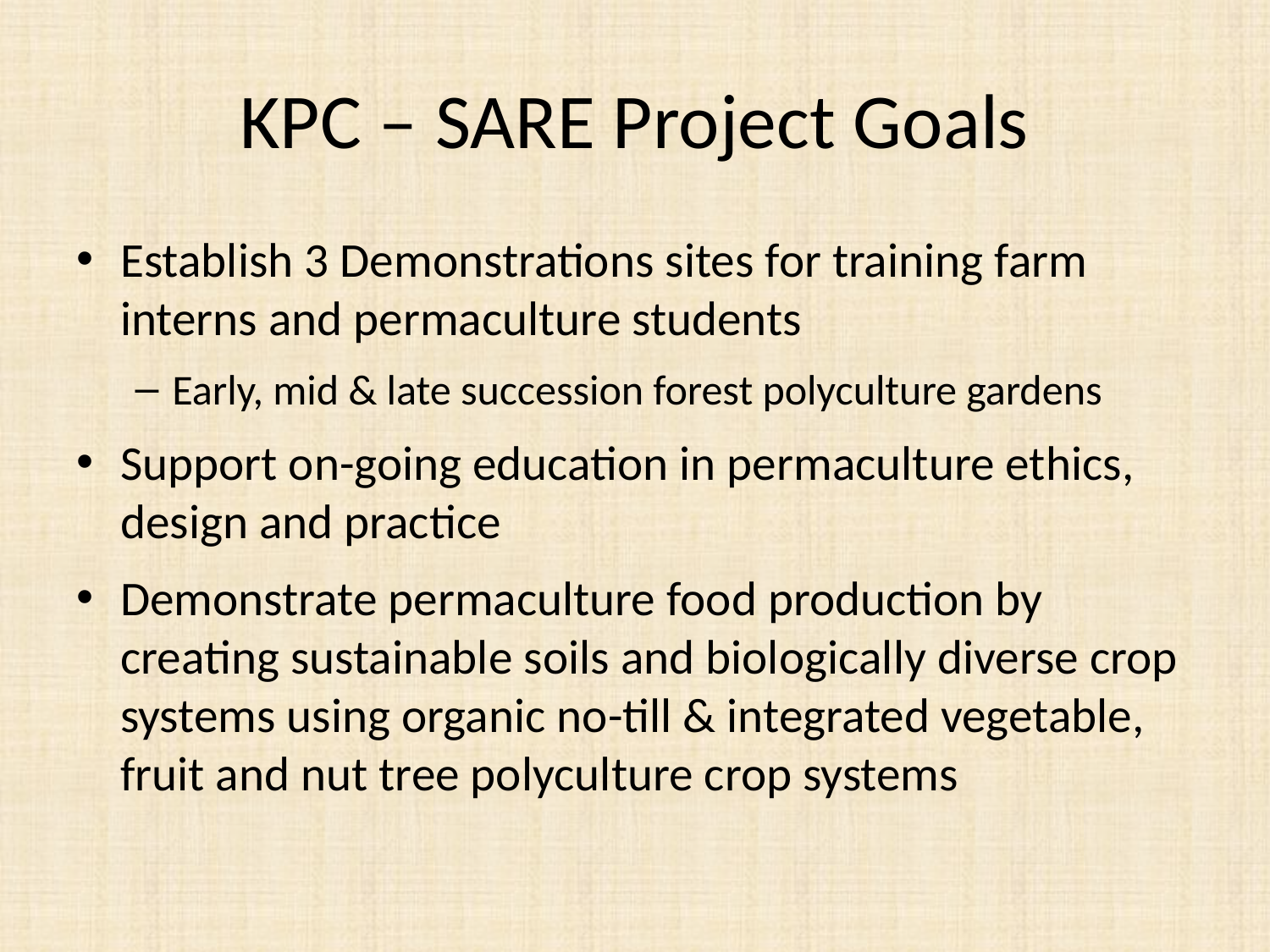

# KPC – SARE Project Goals
Establish 3 Demonstrations sites for training farm interns and permaculture students
Early, mid & late succession forest polyculture gardens
Support on-going education in permaculture ethics, design and practice
Demonstrate permaculture food production by creating sustainable soils and biologically diverse crop systems using organic no-till & integrated vegetable, fruit and nut tree polyculture crop systems